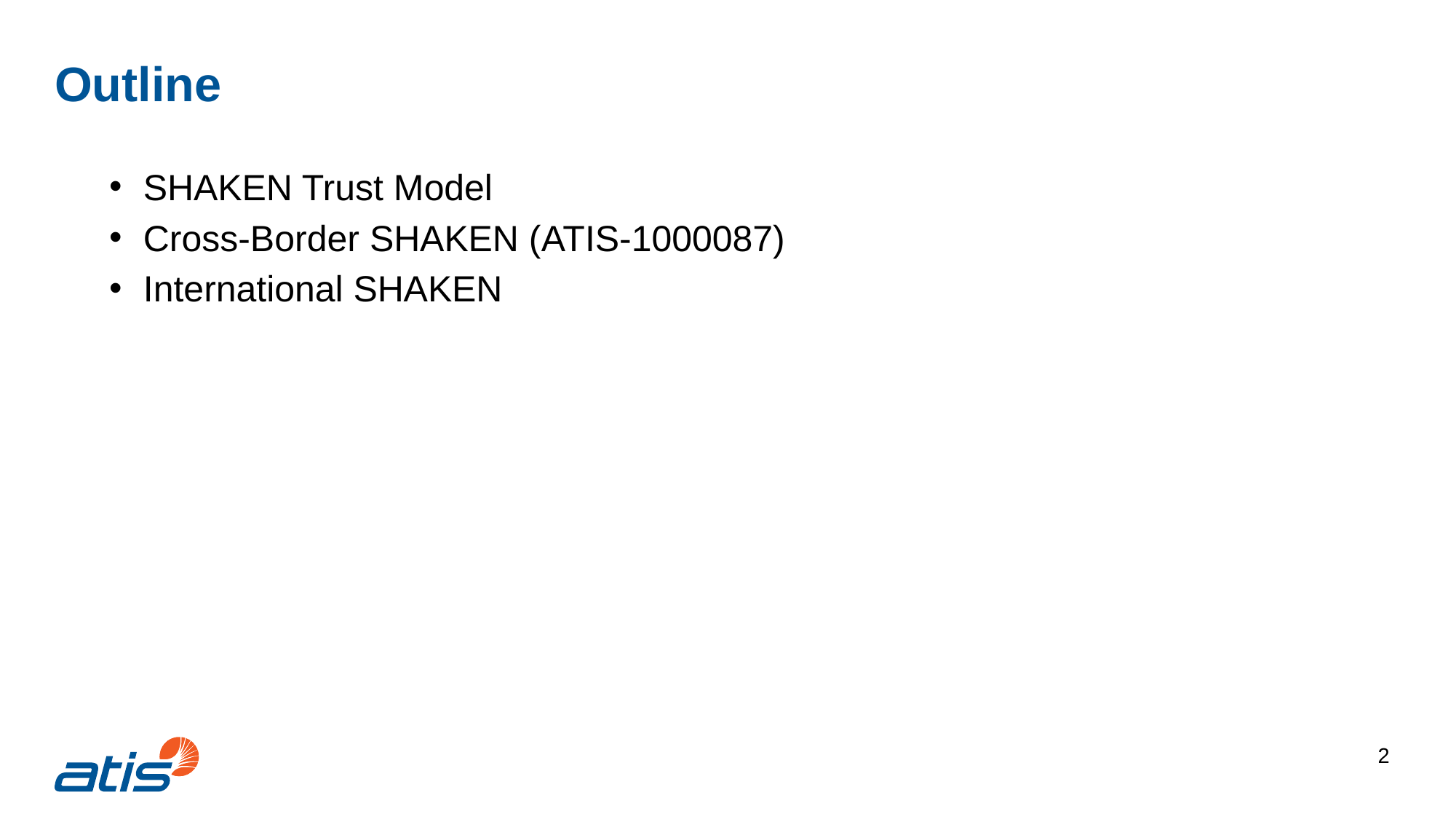

# Outline
SHAKEN Trust Model
Cross-Border SHAKEN (ATIS-1000087)
International SHAKEN

2